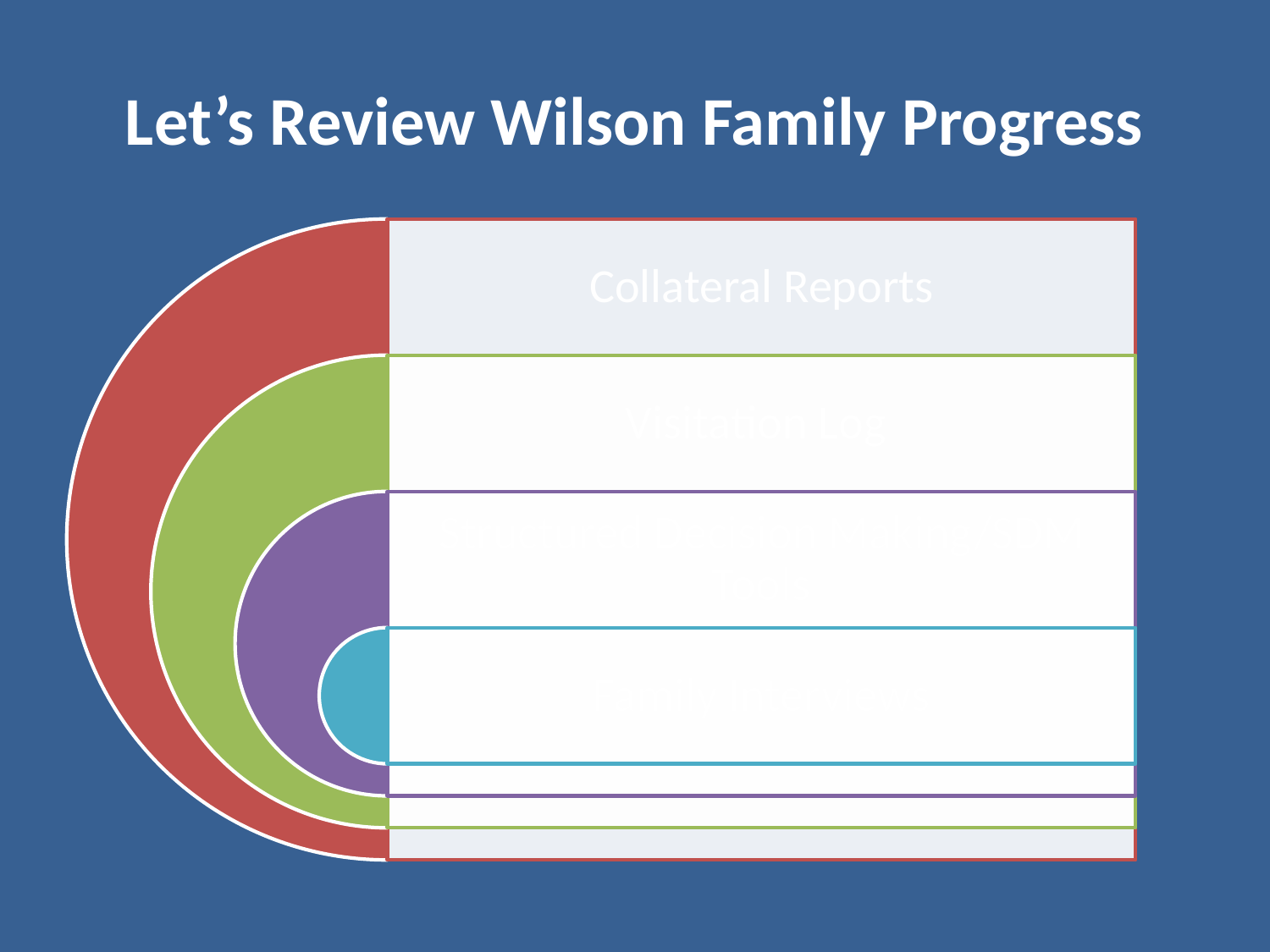

Collateral Reports
Visitation Log
Structured Decision Making/SDM Tools
Family Interviews
# Let’s Review Wilson Family Progress